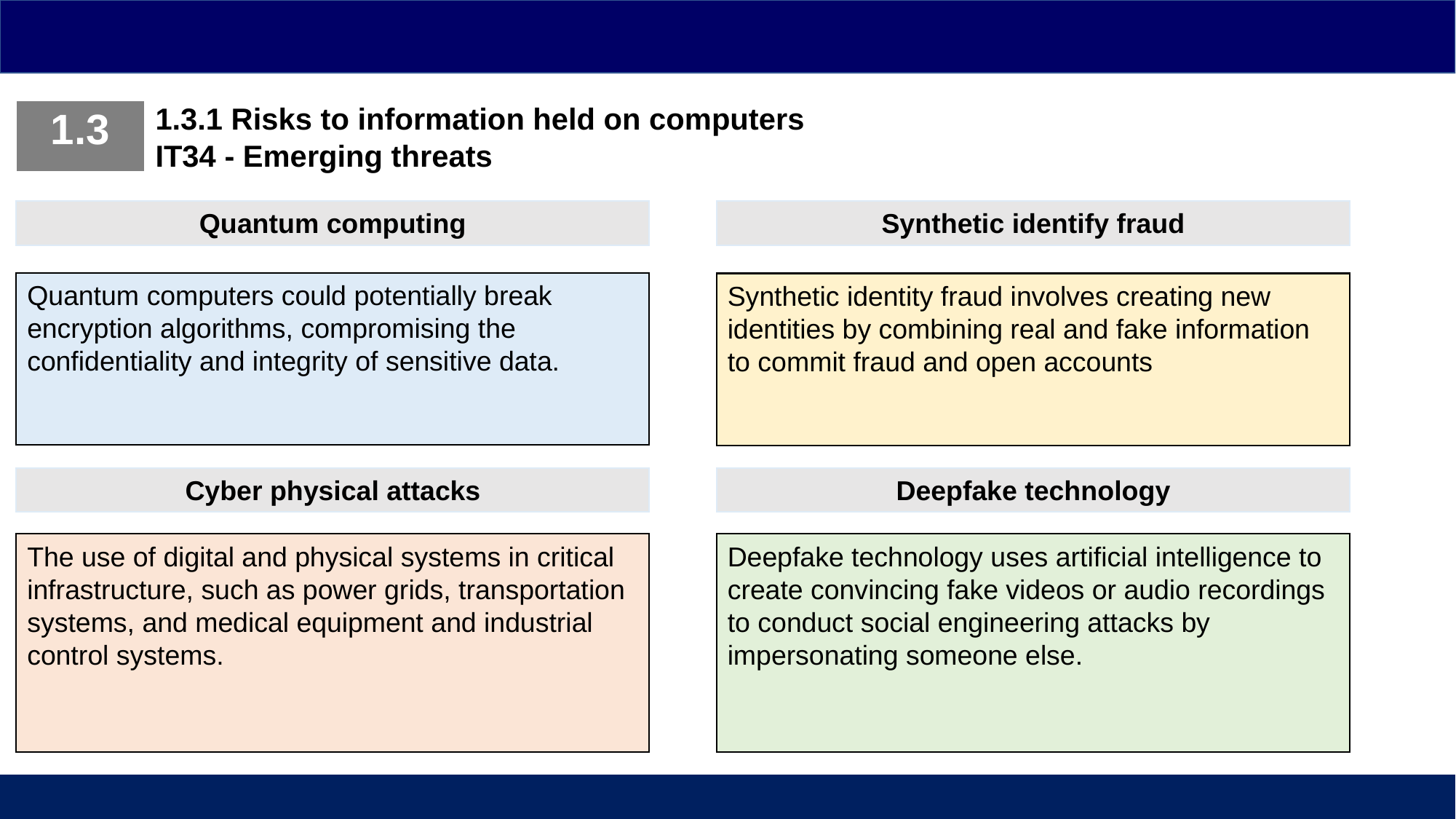

1.3.1 Risks to information held on computers
IT34 - Emerging threats
| 1.3 |
| --- |
Quantum computing
Synthetic identify fraud
Quantum computers could potentially break encryption algorithms, compromising the confidentiality and integrity of sensitive data.

Synthetic identity fraud involves creating new identities by combining real and fake information to commit fraud and open accounts

Cyber physical attacks
Deepfake technology
The use of digital and physical systems in critical infrastructure, such as power grids, transportation systems, and medical equipment and industrial control systems.

Deepfake technology uses artificial intelligence to create convincing fake videos or audio recordings to conduct social engineering attacks by impersonating someone else.

|  |  |  |
| --- | --- | --- |
57